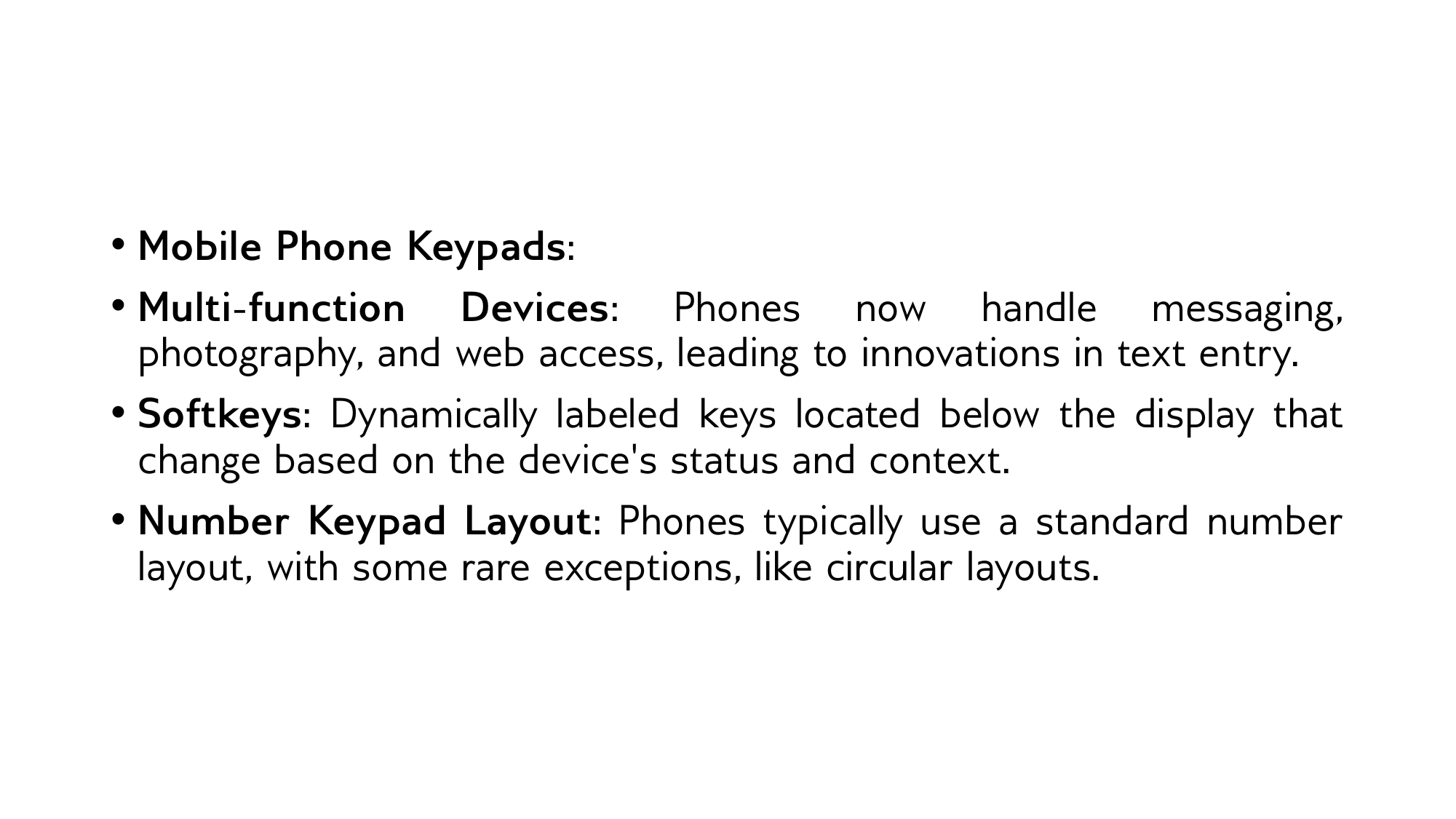

#
Mobile Phone Keypads:
Multi-function Devices: Phones now handle messaging, photography, and web access, leading to innovations in text entry.
Softkeys: Dynamically labeled keys located below the display that change based on the device's status and context.
Number Keypad Layout: Phones typically use a standard number layout, with some rare exceptions, like circular layouts.